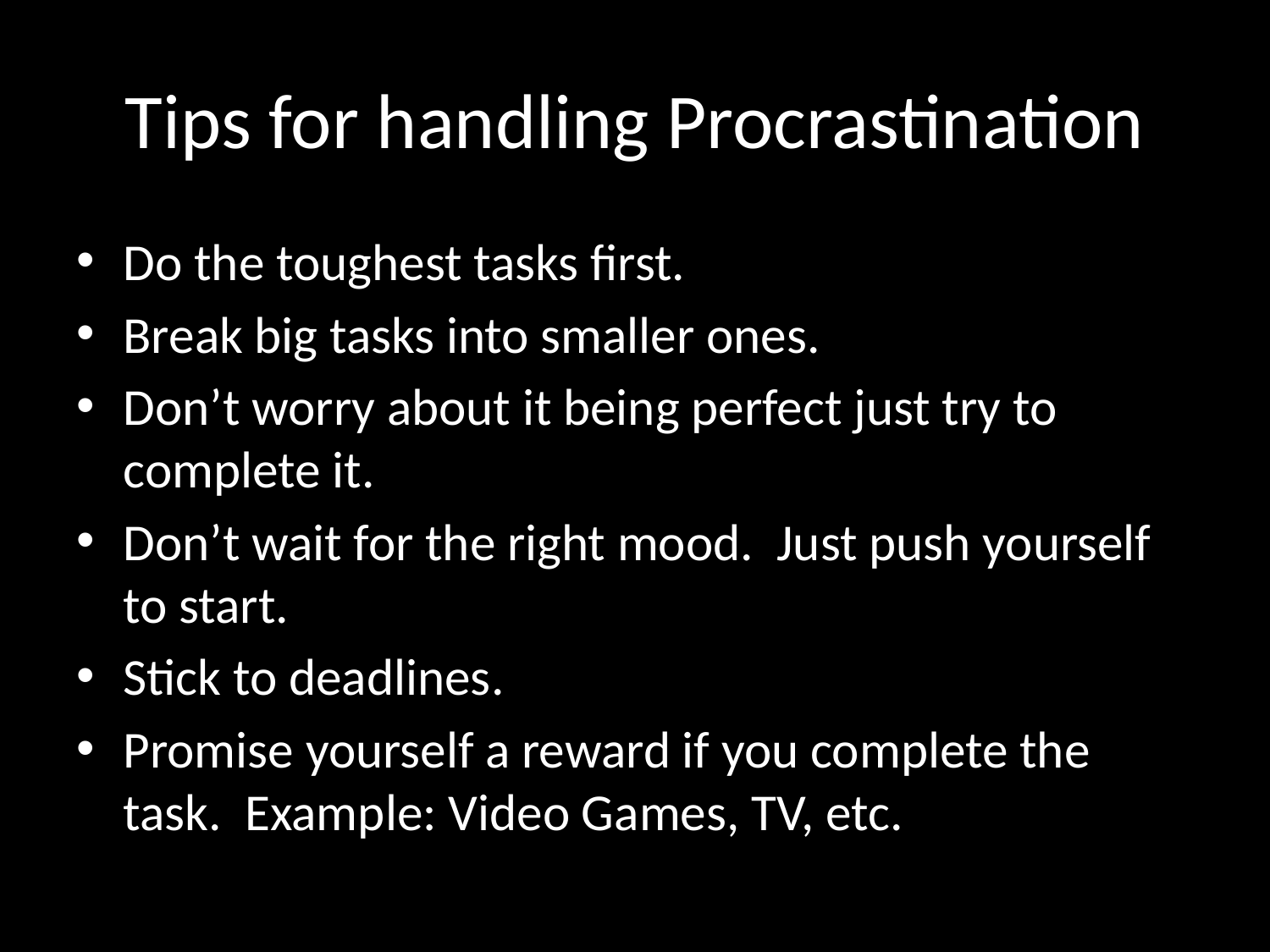

# Tips for handling Procrastination
Do the toughest tasks first.
Break big tasks into smaller ones.
Don’t worry about it being perfect just try to complete it.
Don’t wait for the right mood.  Just push yourself to start.
Stick to deadlines.
Promise yourself a reward if you complete the task.  Example: Video Games, TV, etc.